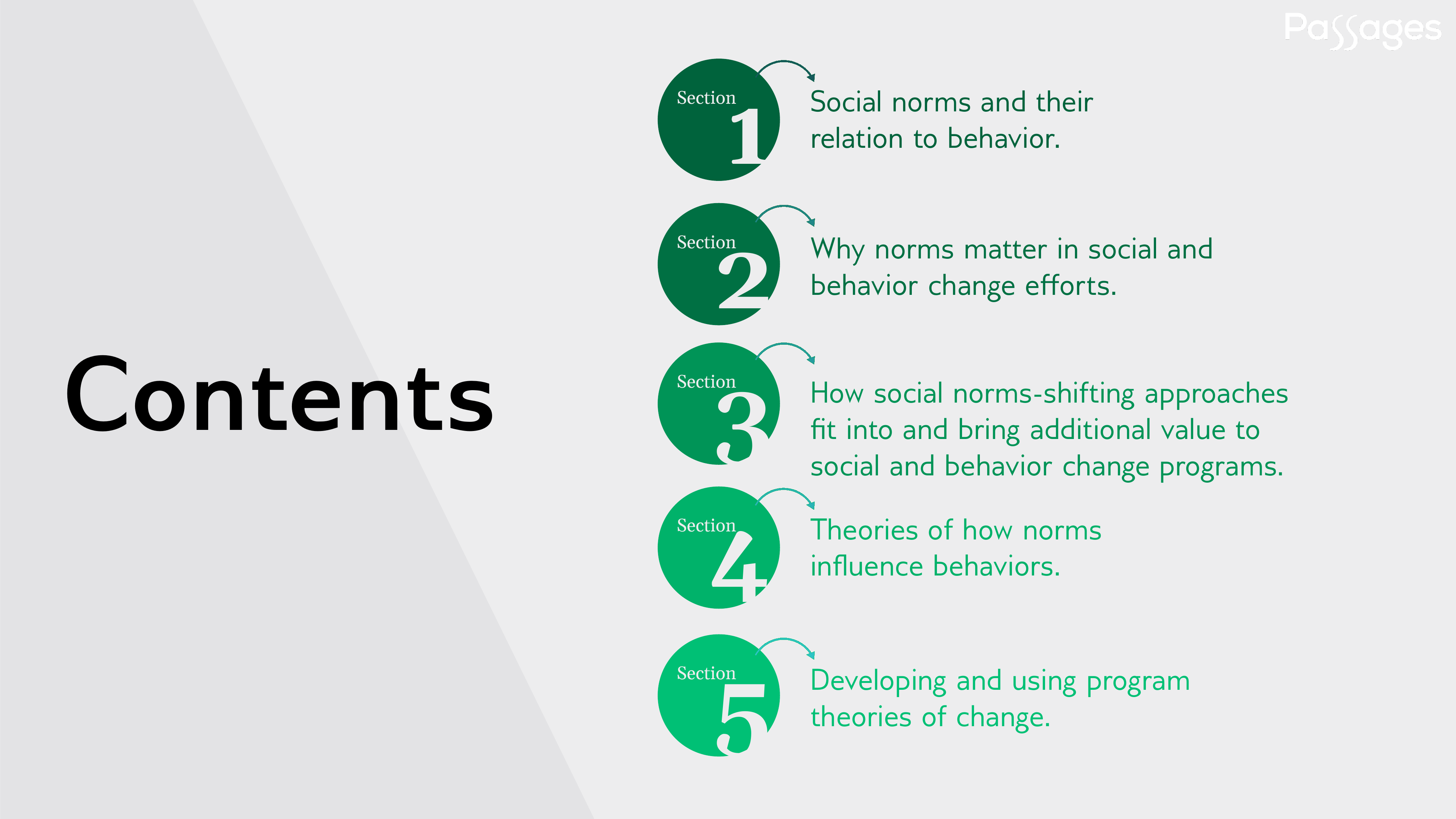

1
Section
Social norms and their relation to behavior.

2
Section
Why norms matter in social and behavior change efforts.
# Contents

3
Section
How social norms-shifting approaches fit into and bring additional value to social and behavior change programs.

4
Section
Theories of how norms influence behaviors.

5
Section

Developing and using program theories of change.